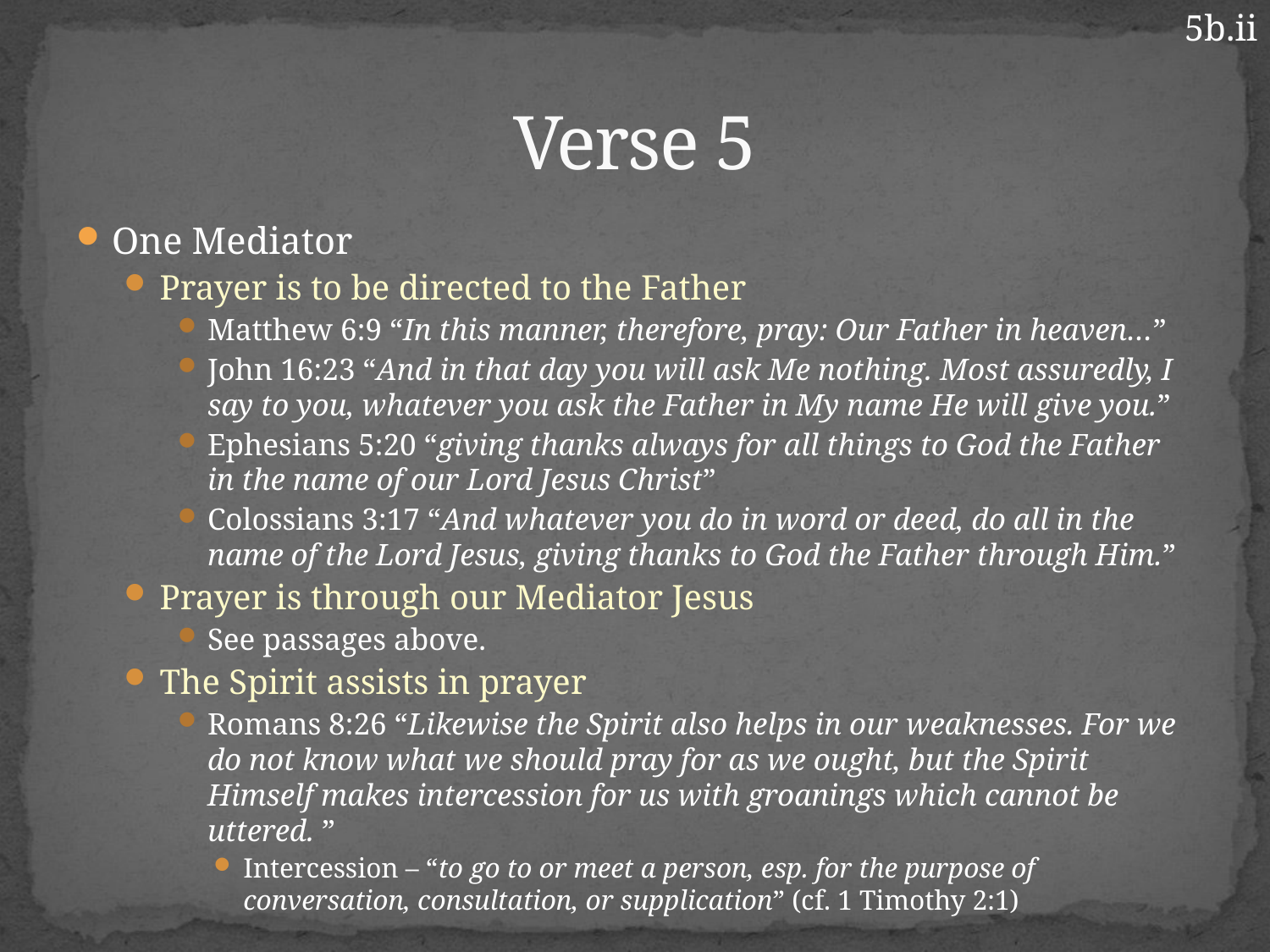

5b.ii
# Verse 5
One Mediator
Prayer is to be directed to the Father
Matthew 6:9 “In this manner, therefore, pray: Our Father in heaven…”
John 16:23 “And in that day you will ask Me nothing. Most assuredly, I say to you, whatever you ask the Father in My name He will give you.”
Ephesians 5:20 “giving thanks always for all things to God the Father in the name of our Lord Jesus Christ”
Colossians 3:17 “And whatever you do in word or deed, do all in the name of the Lord Jesus, giving thanks to God the Father through Him.”
Prayer is through our Mediator Jesus
See passages above.
The Spirit assists in prayer
Romans 8:26 “Likewise the Spirit also helps in our weaknesses. For we do not know what we should pray for as we ought, but the Spirit Himself makes intercession for us with groanings which cannot be uttered. ”
Intercession – “to go to or meet a person, esp. for the purpose of conversation, consultation, or supplication” (cf. 1 Timothy 2:1)